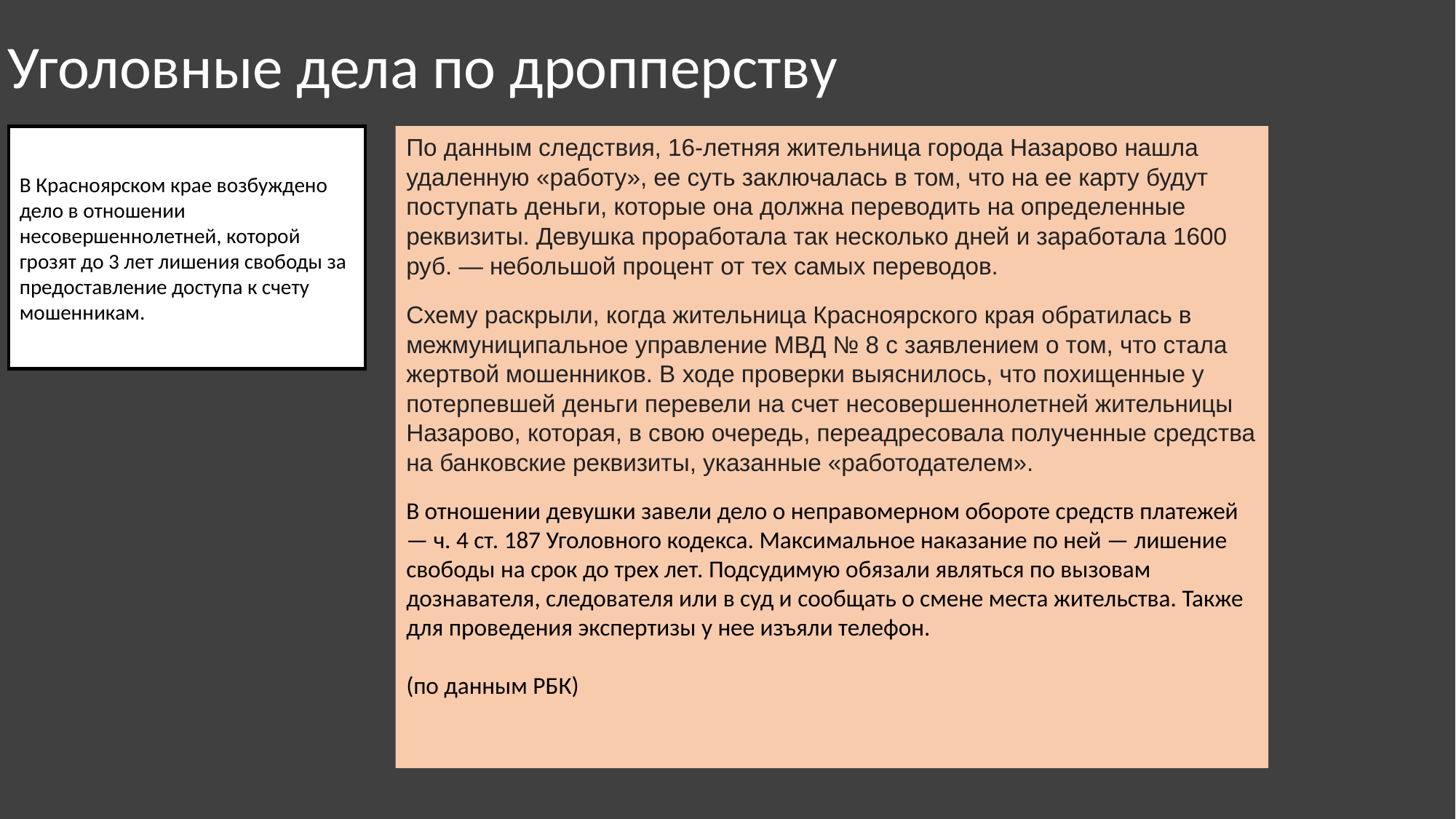

ДРОП
Уголовные дела по дропперству
В Красноярском крае возбуждено дело в отношении несовершеннолетней, которой грозят до 3 лет лишения свободы за предоставление доступа к счету мошенникам.
По данным следствия, 16-летняя жительница города Назарово нашла удаленную «работу», ее суть заключалась в том, что на ее карту будут поступать деньги, которые она должна переводить на определенные реквизиты. Девушка проработала так несколько дней и заработала 1600 руб. — небольшой процент от тех самых переводов.
Схему раскрыли, когда жительница Красноярского края обратилась в межмуниципальное управление МВД № 8 с заявлением о том, что стала жертвой мошенников. В ходе проверки выяснилось, что похищенные у потерпевшей деньги перевели на счет несовершеннолетней жительницы Назарово, которая, в свою очередь, переадресовала полученные средства на банковские реквизиты, указанные «работодателем».
В отношении девушки завели дело о неправомерном обороте средств платежей — ч. 4 ст. 187 Уголовного кодекса. Максимальное наказание по ней — лишение свободы на срок до трех лет. Подсудимую обязали являться по вызовам дознавателя, следователя или в суд и сообщать о смене места жительства. Также для проведения экспертизы у нее изъяли телефон.

(по данным РБК)